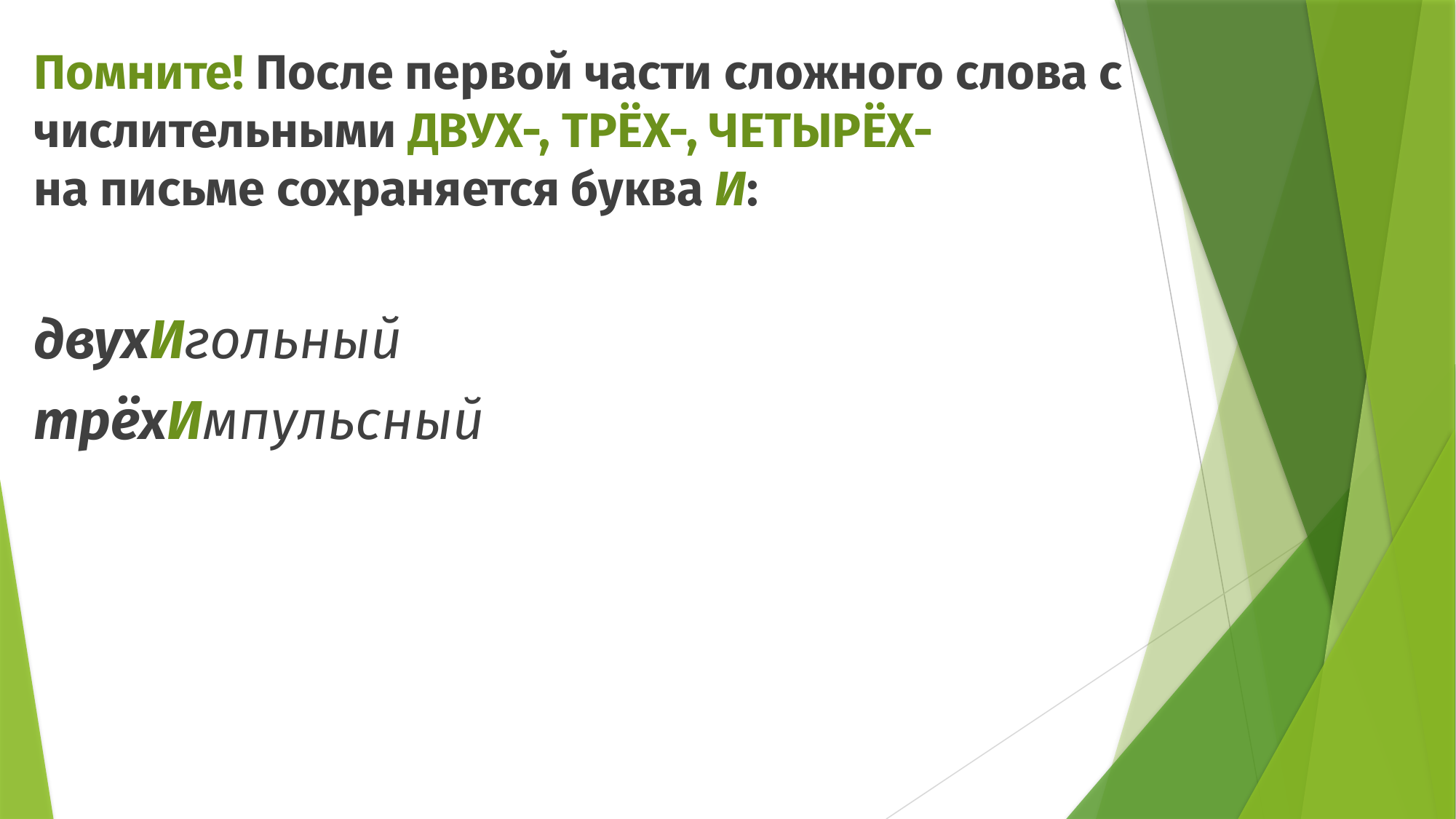

Помните! После первой части сложного слова с числительными ДВУХ-, ТРЁХ-, ЧЕТЫРЁХ-
на письме сохраняется буква И:

двухИгольный
трёхИмпульсный